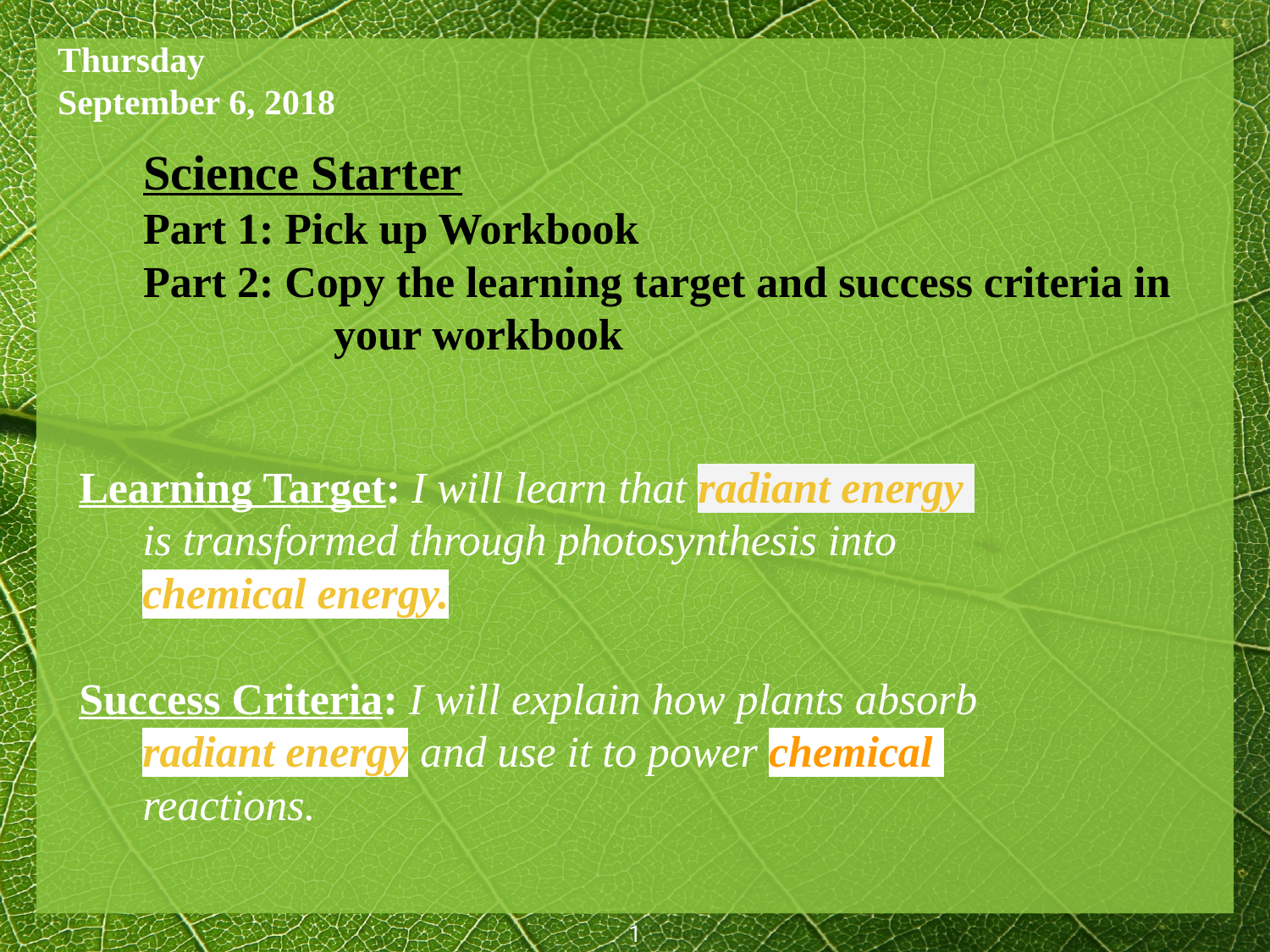

Thursday September 6, 2018
Science Starter
Part 1: Pick up Workbook
Part 2: Copy the learning target and success criteria in
your workbook
Learning Target: I will learn that radiant energy
is transformed through photosynthesis into
chemical energy.

Success Criteria: I will explain how plants absorb
radiant energy and use it to power chemical
reactions.
1